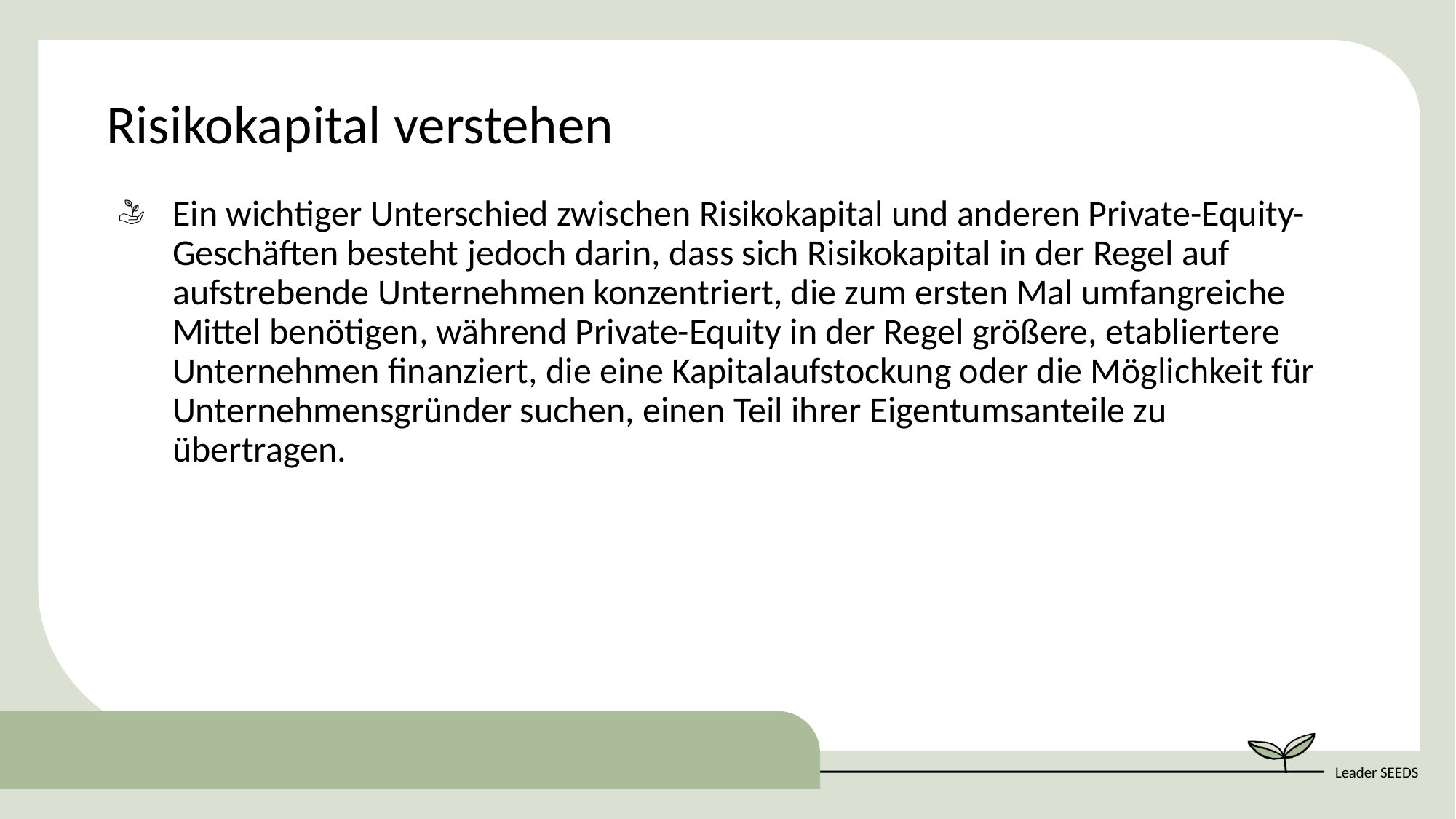

Risikokapital verstehen

Ein wichtiger Unterschied zwischen Risikokapital und anderen Private-Equity-Geschäften besteht jedoch darin, dass sich Risikokapital in der Regel auf aufstrebende Unternehmen konzentriert, die zum ersten Mal umfangreiche Mittel benötigen, während Private-Equity in der Regel größere, etabliertere Unternehmen finanziert, die eine Kapitalaufstockung oder die Möglichkeit für Unternehmensgründer suchen, einen Teil ihrer Eigentumsanteile zu übertragen.